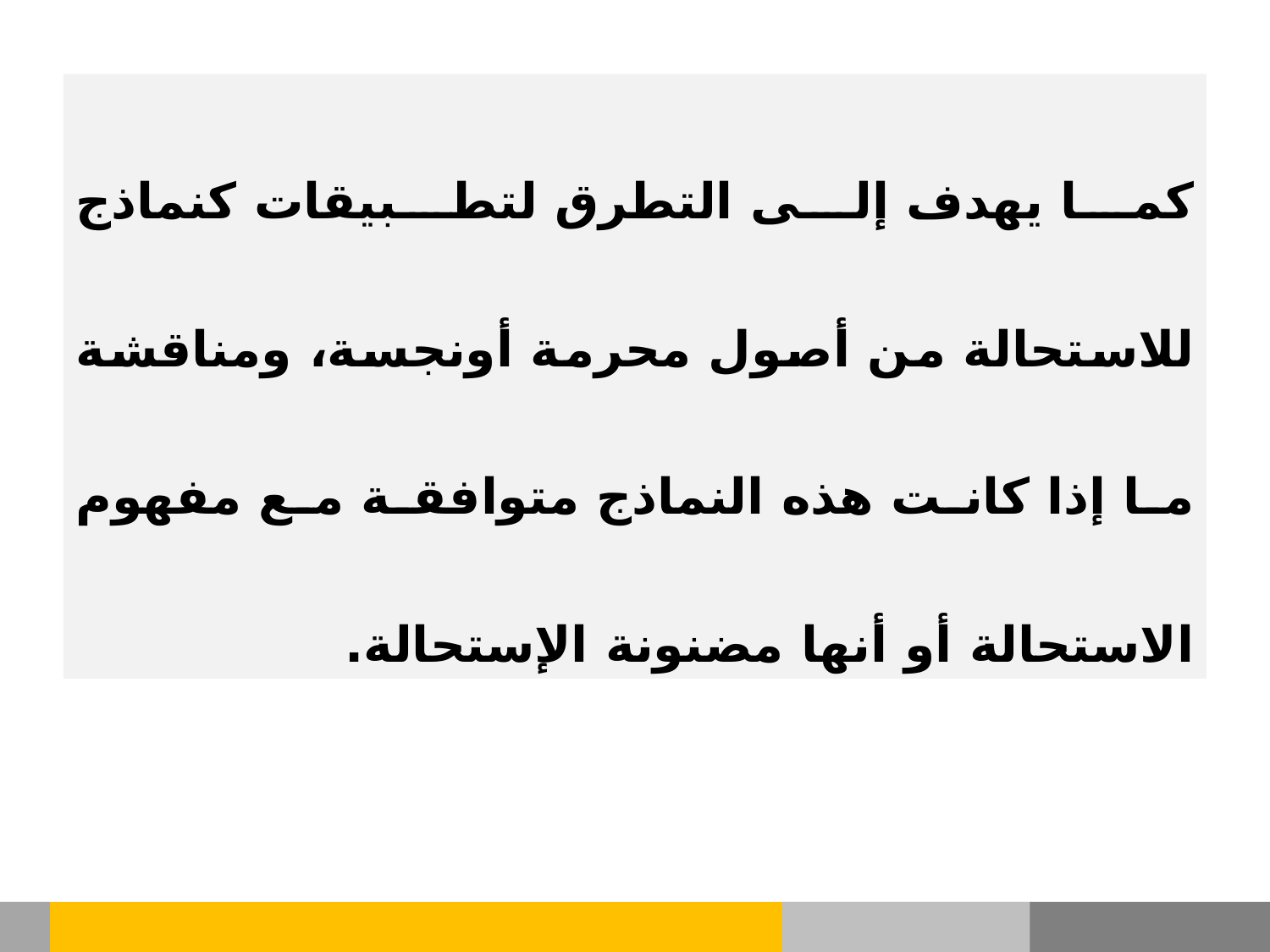

كما يهدف إلى التطرق لتطبيقات كنماذج للاستحالة من أصول محرمة أونجسة، ومناقشة ما إذا كانت هذه النماذج متوافقة مع مفهوم الاستحالة أو أنها مضنونة الإستحالة.